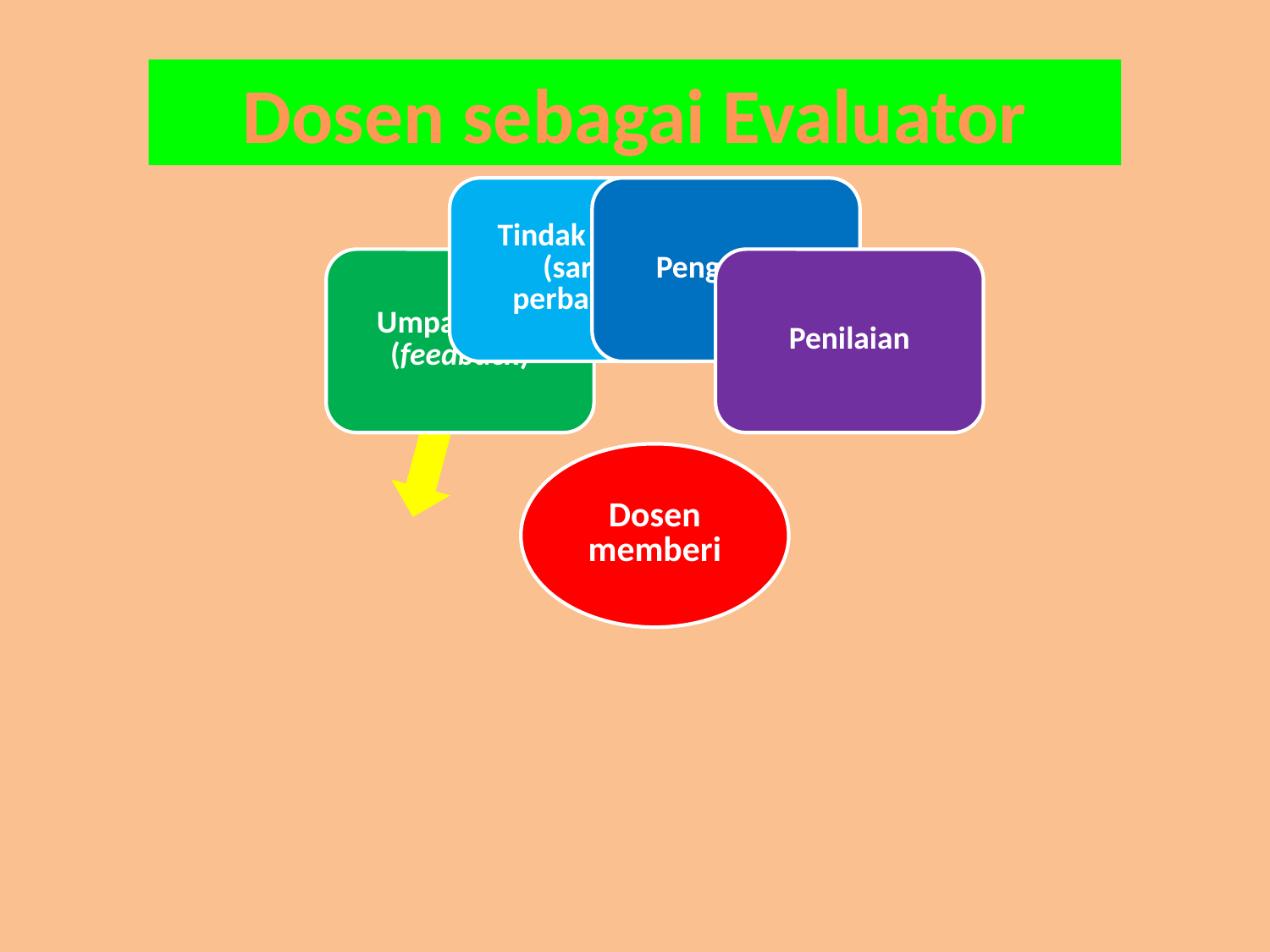

Dosen sebagai Evaluator
Dosen memberi
Penguatan
Penilaian